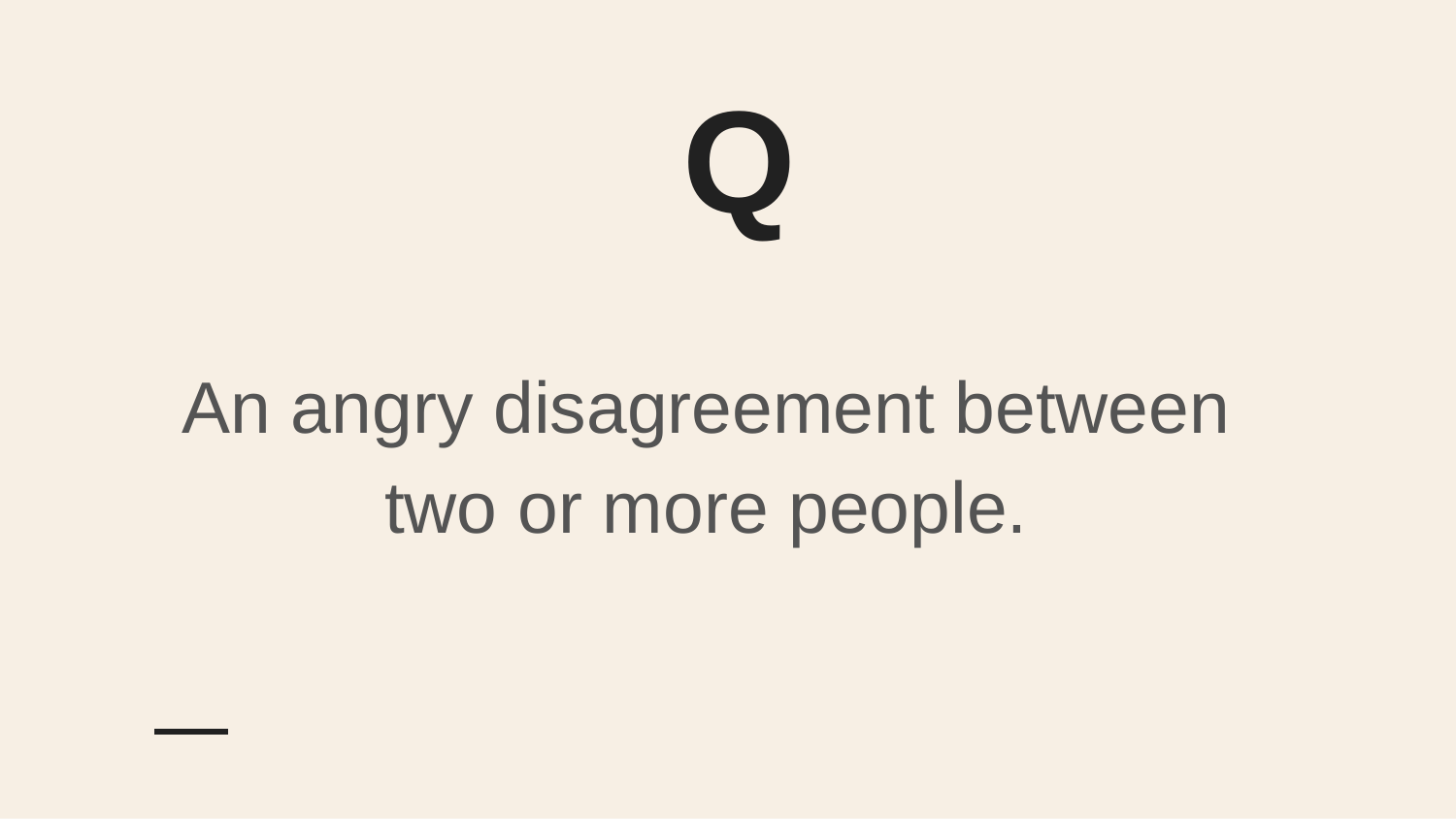

# Q
An angry disagreement between two or more people.